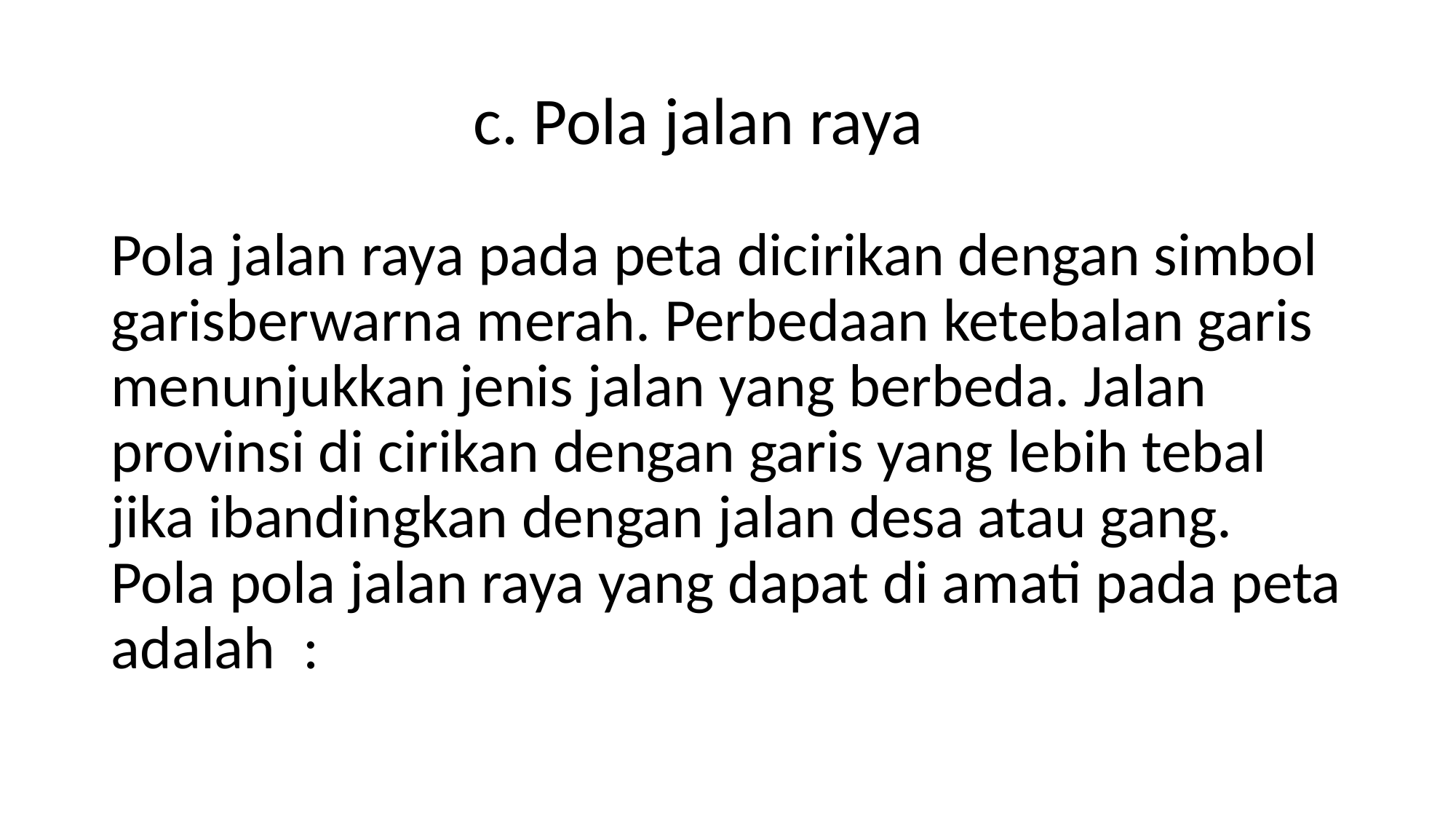

# c. Pola jalan raya
Pola jalan raya pada peta dicirikan dengan simbol garisberwarna merah. Perbedaan ketebalan garis menunjukkan jenis jalan yang berbeda. Jalan provinsi di cirikan dengan garis yang lebih tebal jika ibandingkan dengan jalan desa atau gang. Pola pola jalan raya yang dapat di amati pada peta adalah  :